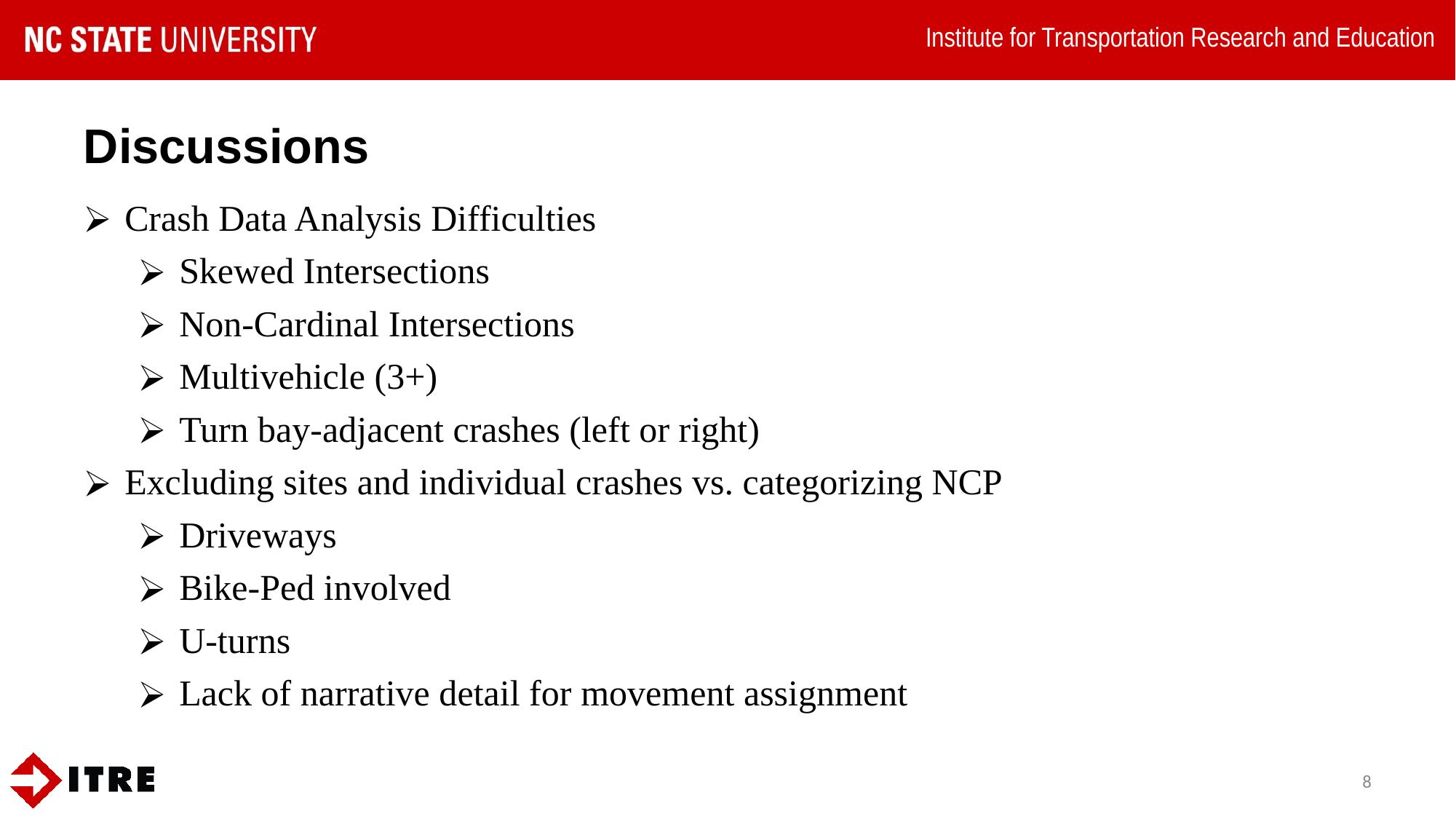

# Discussions
Crash Data Analysis Difficulties
Skewed Intersections
Non-Cardinal Intersections
Multivehicle (3+)
Turn bay-adjacent crashes (left or right)
Excluding sites and individual crashes vs. categorizing NCP
Driveways
Bike-Ped involved
U-turns
Lack of narrative detail for movement assignment
8